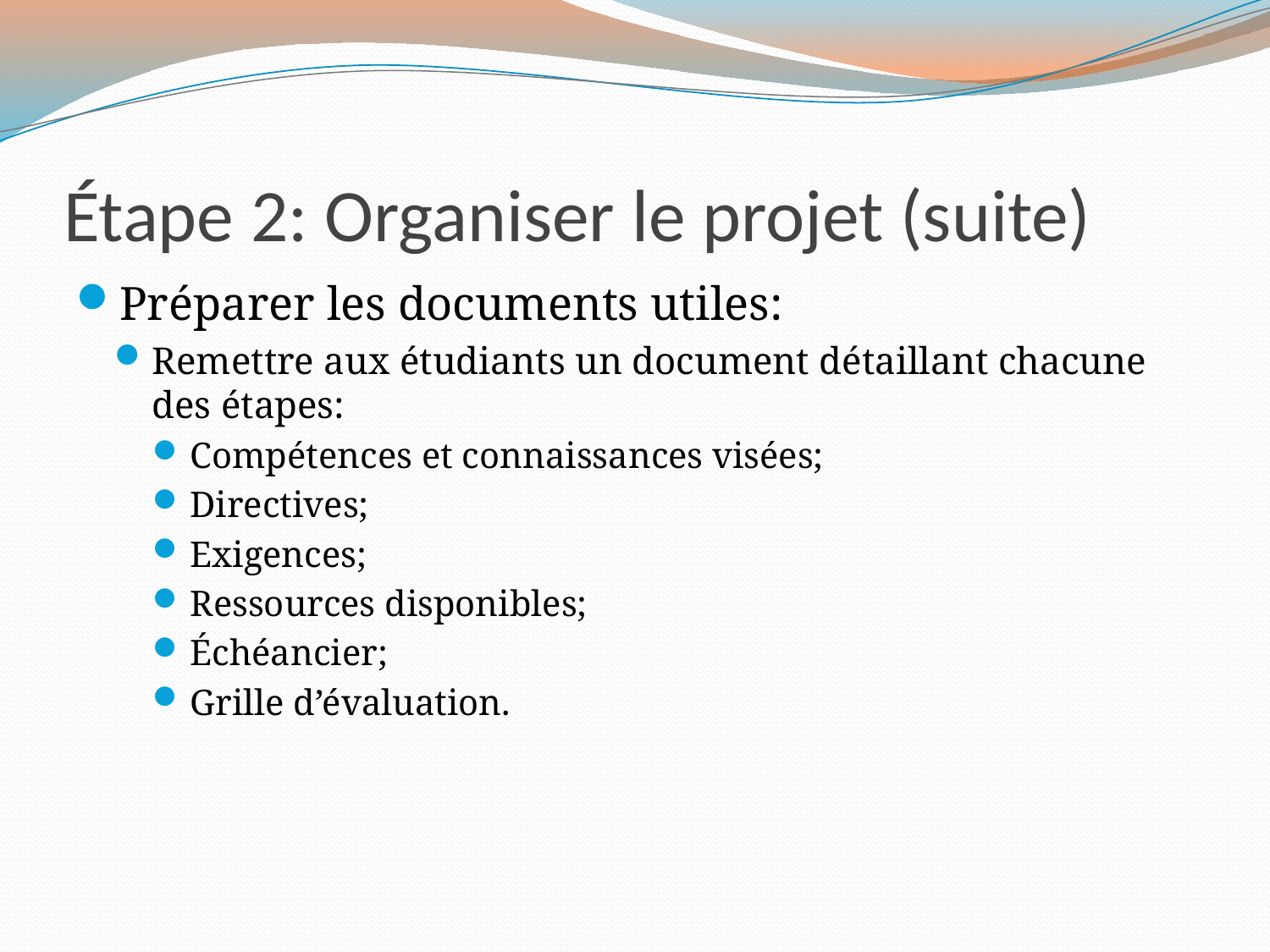

# Étape 2: Organiser le projet (suite)
Préparer les documents utiles:
Remettre aux étudiants un document détaillant chacune des étapes:
Compétences et connaissances visées;
Directives;
Exigences;
Ressources disponibles;
Échéancier;
Grille d’évaluation.